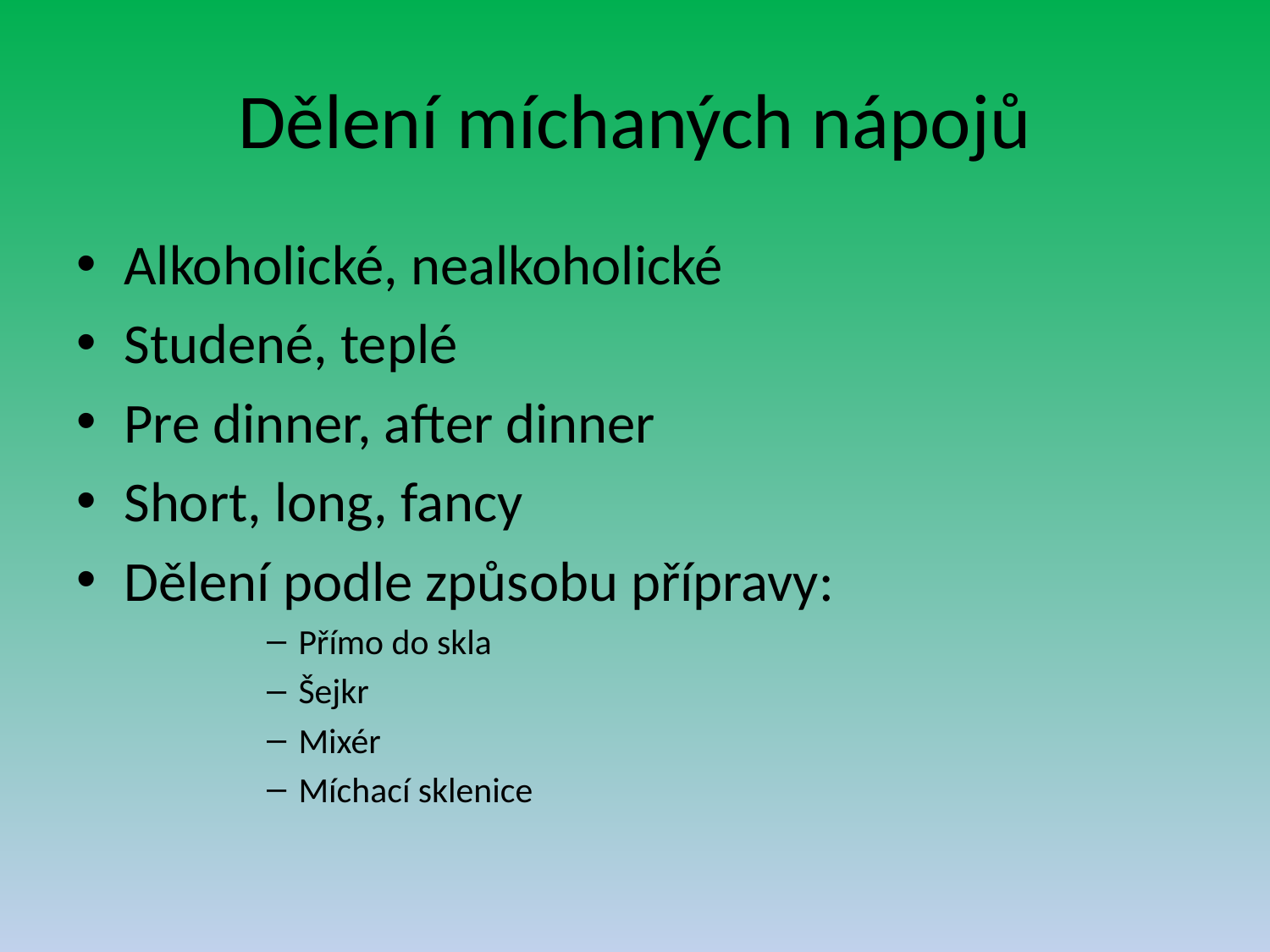

# Dělení míchaných nápojů
Alkoholické, nealkoholické
Studené, teplé
Pre dinner, after dinner
Short, long, fancy
Dělení podle způsobu přípravy:
Přímo do skla
Šejkr
Mixér
Míchací sklenice